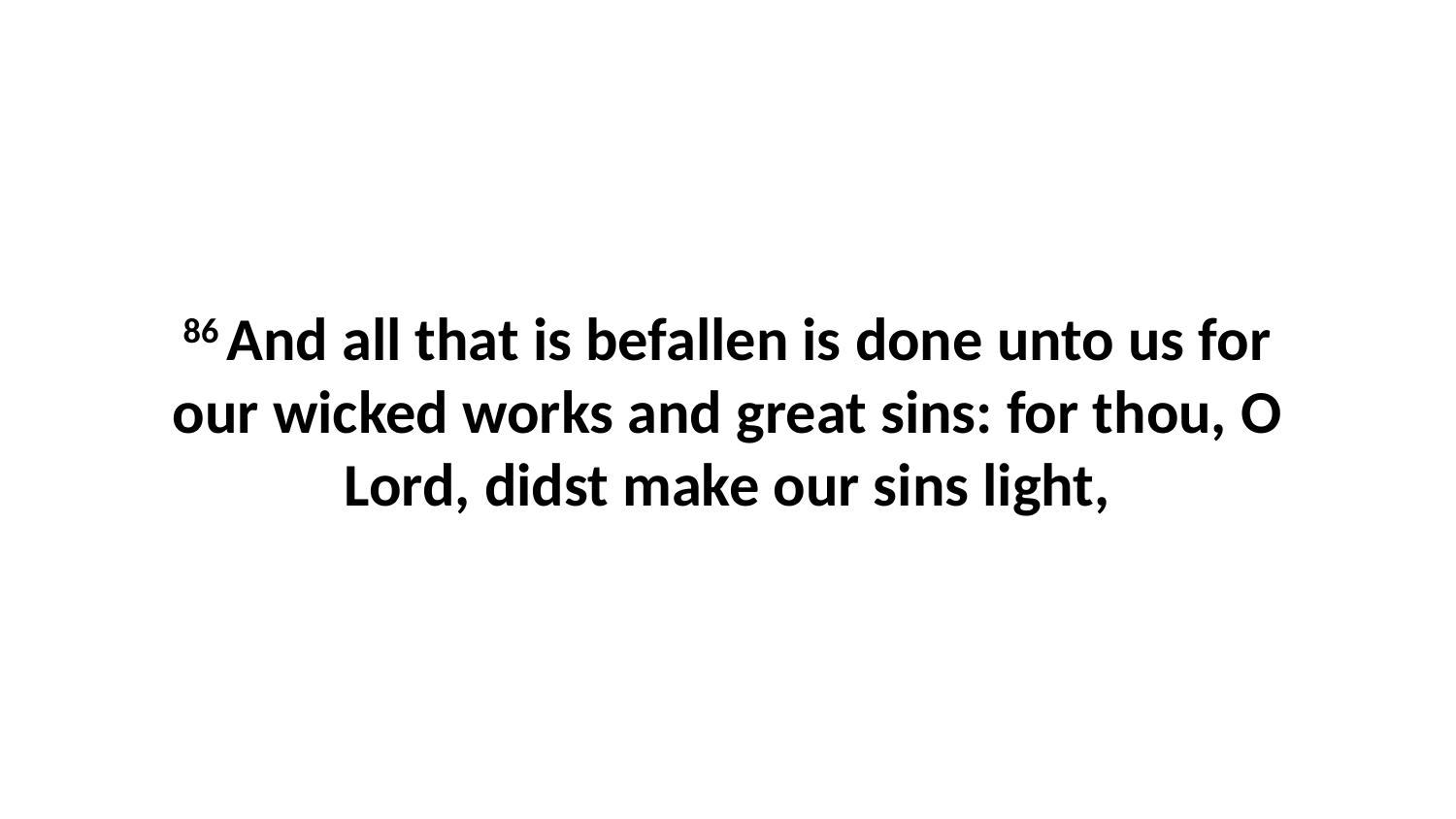

86 And all that is befallen is done unto us for our wicked works and great sins: for thou, O Lord, didst make our sins light,